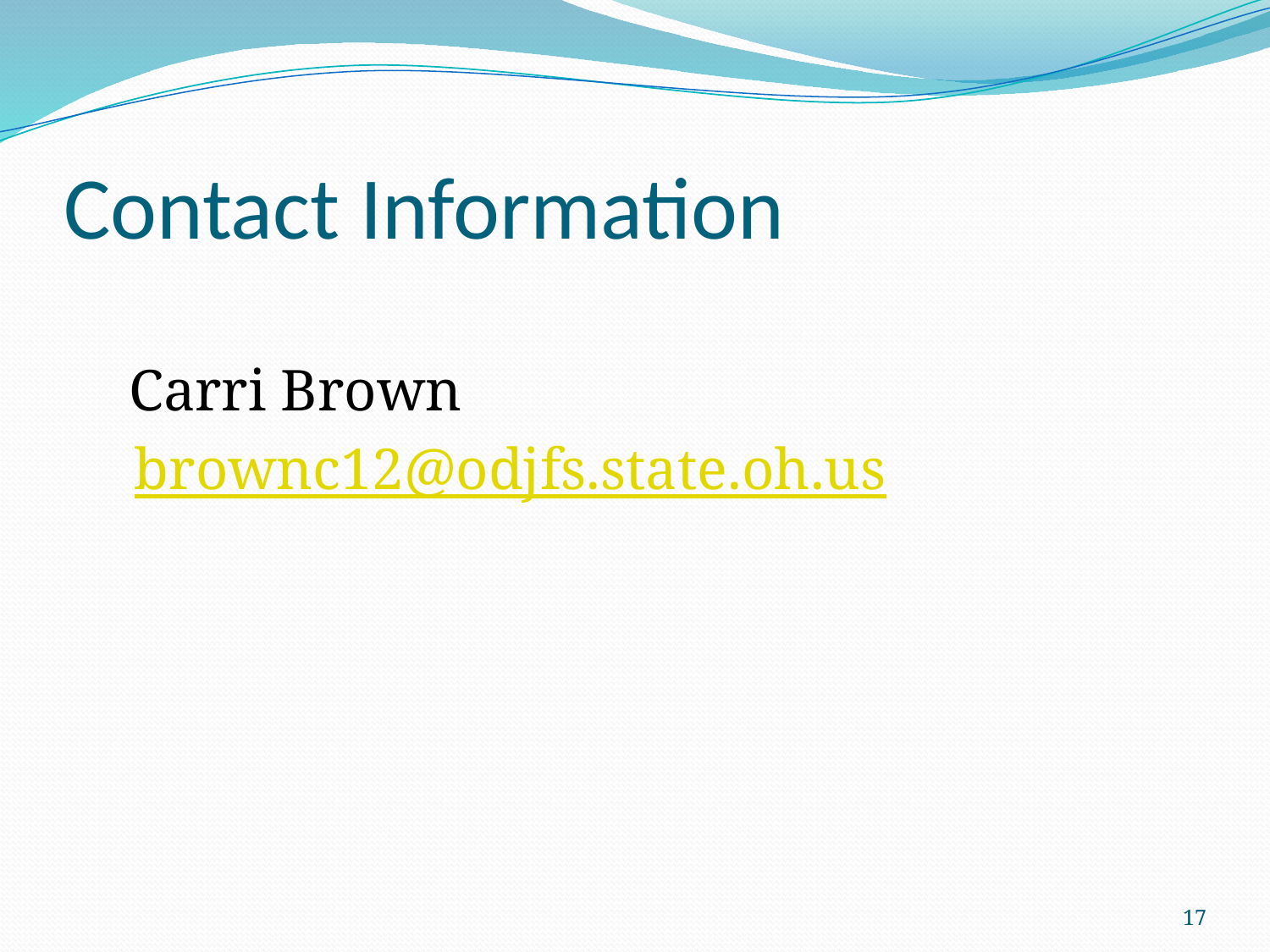

# Contact Information

	 Carri Brown
    brownc12@odjfs.state.oh.us

17